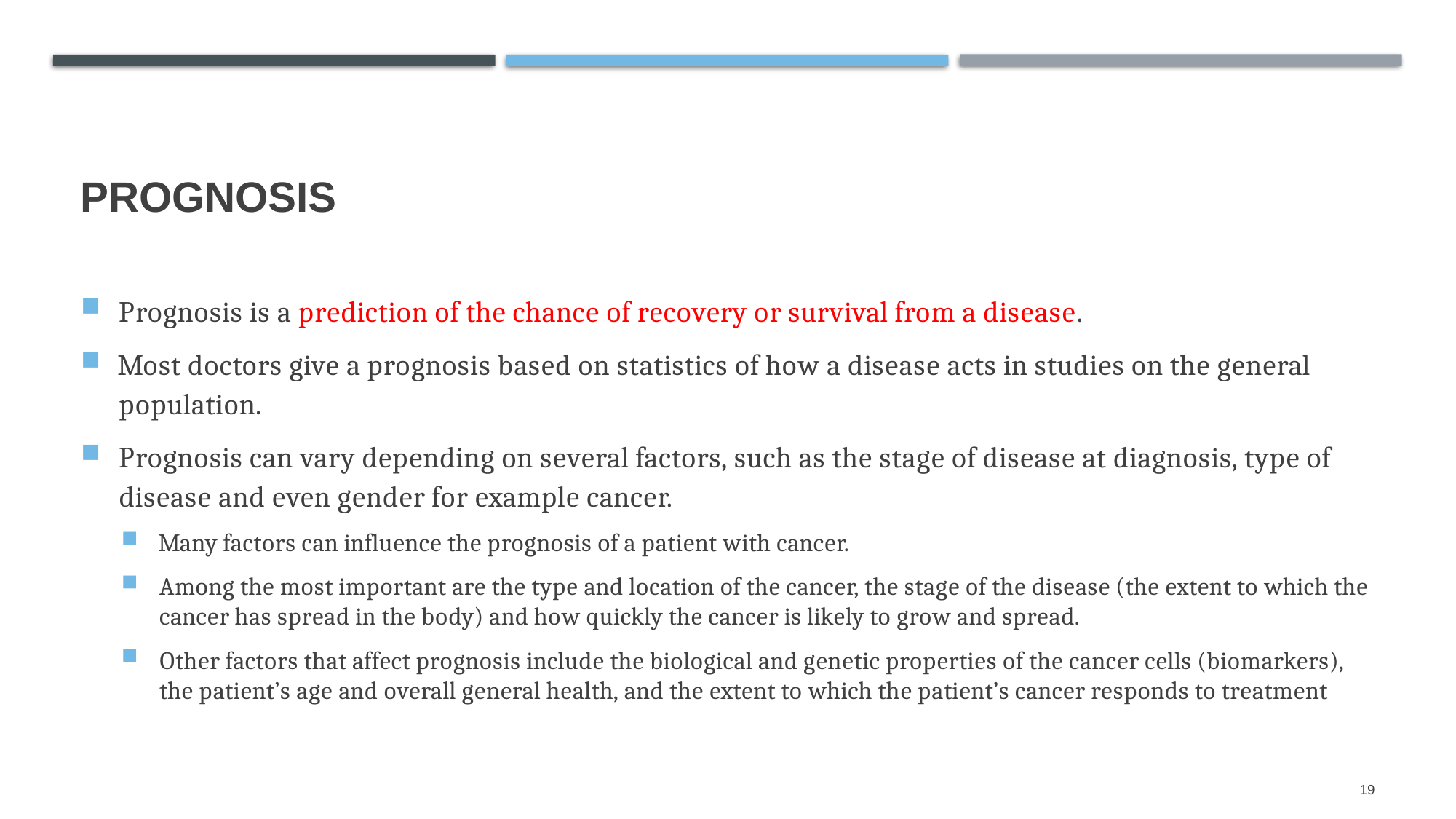

# PROGNOSIS
Prognosis is a prediction of the chance of recovery or survival from a disease.
Most doctors give a prognosis based on statistics of how a disease acts in studies on the general population.
Prognosis can vary depending on several factors, such as the stage of disease at diagnosis, type of disease and even gender for example cancer.
Many factors can influence the prognosis of a patient with cancer.
Among the most important are the type and location of the cancer, the stage of the disease (the extent to which the cancer has spread in the body) and how quickly the cancer is likely to grow and spread.
Other factors that affect prognosis include the biological and genetic properties of the cancer cells (biomarkers), the patient’s age and overall general health, and the extent to which the patient’s cancer responds to treatment
19